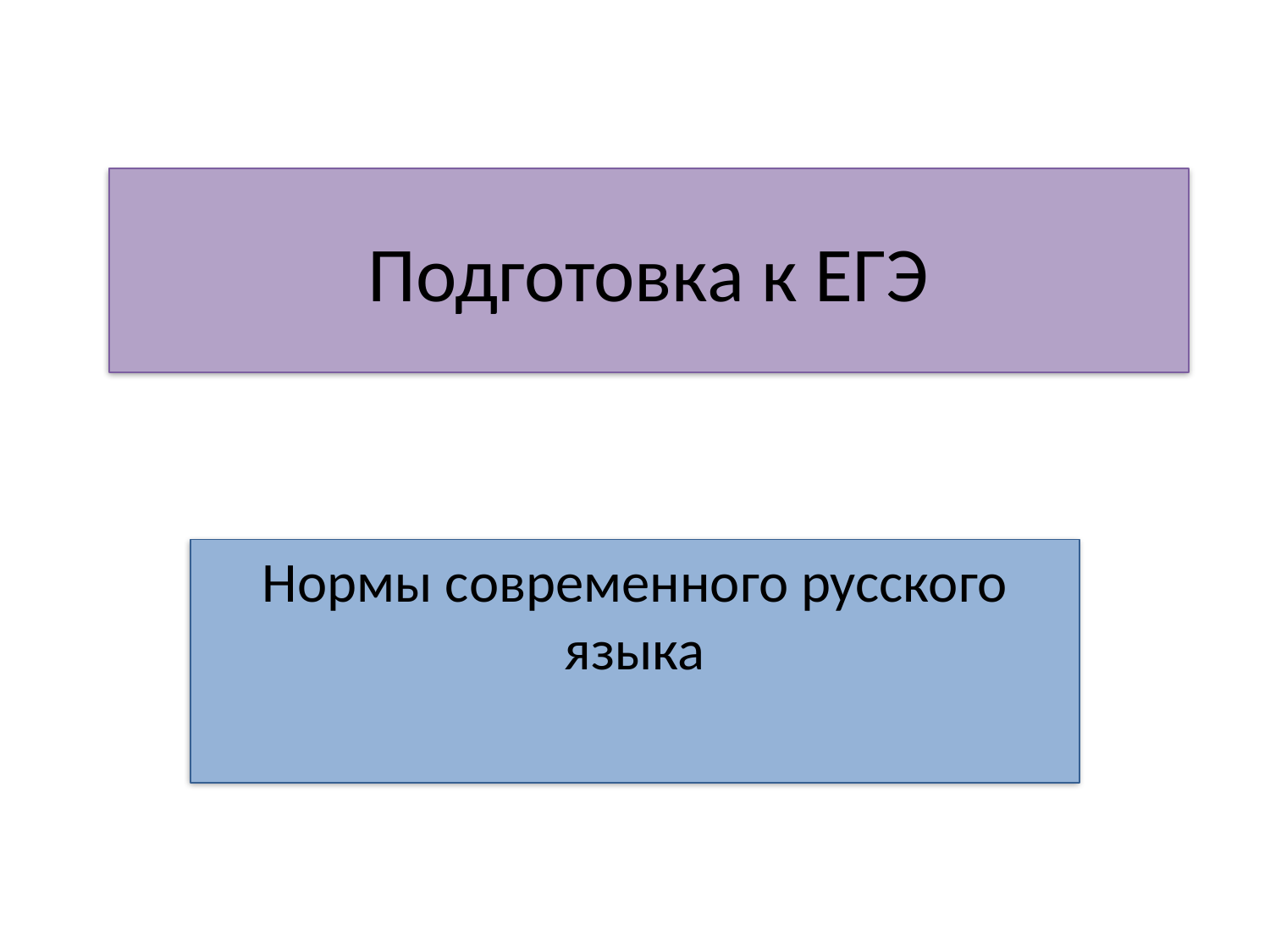

# Подготовка к ЕГЭ
Нормы современного русского языка